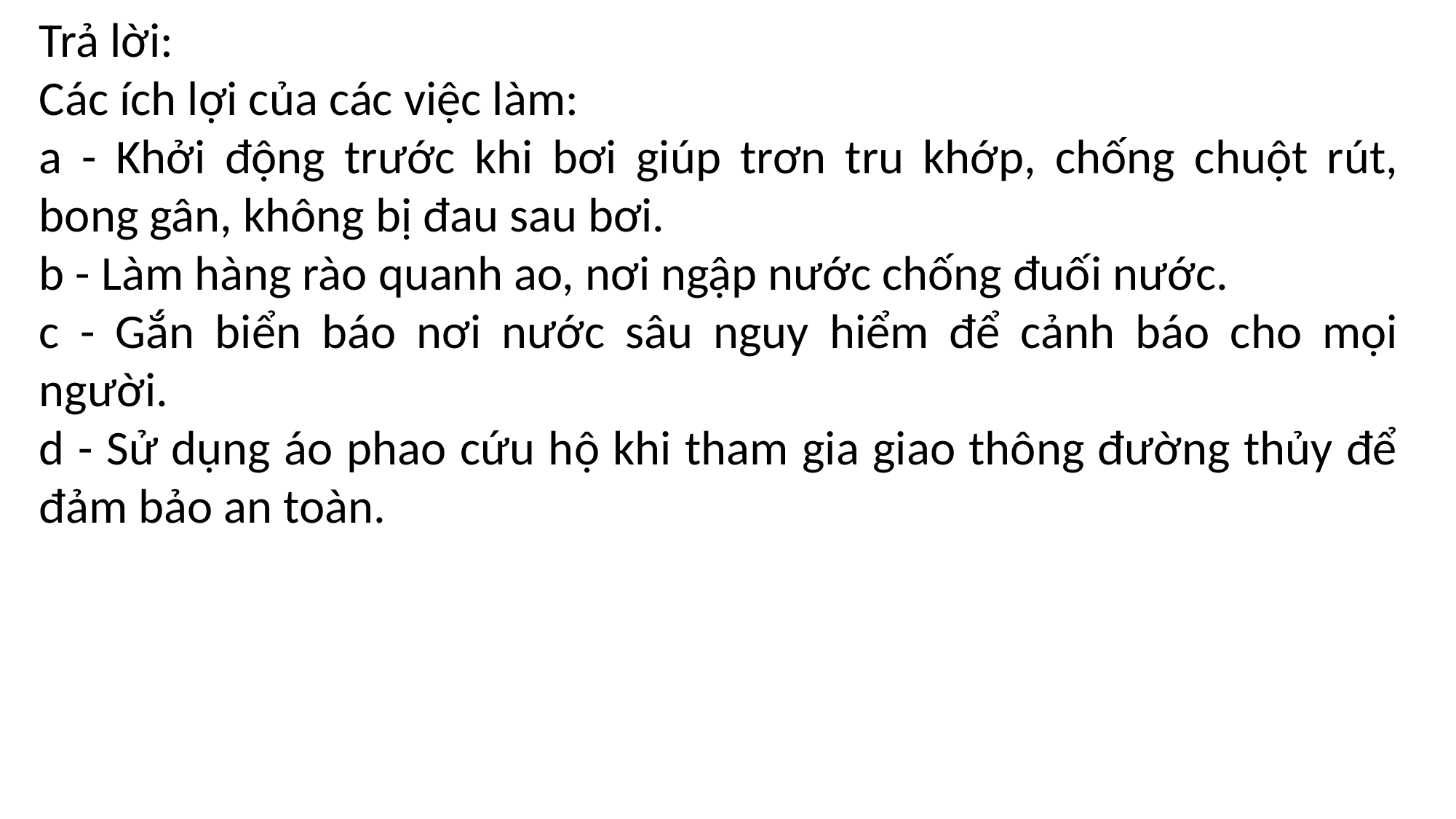

Trả lời:
Các ích lợi của các việc làm:
a - Khởi động trước khi bơi giúp trơn tru khớp, chống chuột rút, bong gân, không bị đau sau bơi.
b - Làm hàng rào quanh ao, nơi ngập nước chống đuối nước.
c - Gắn biển báo nơi nước sâu nguy hiểm để cảnh báo cho mọi người.
d - Sử dụng áo phao cứu hộ khi tham gia giao thông đường thủy để đảm bảo an toàn.